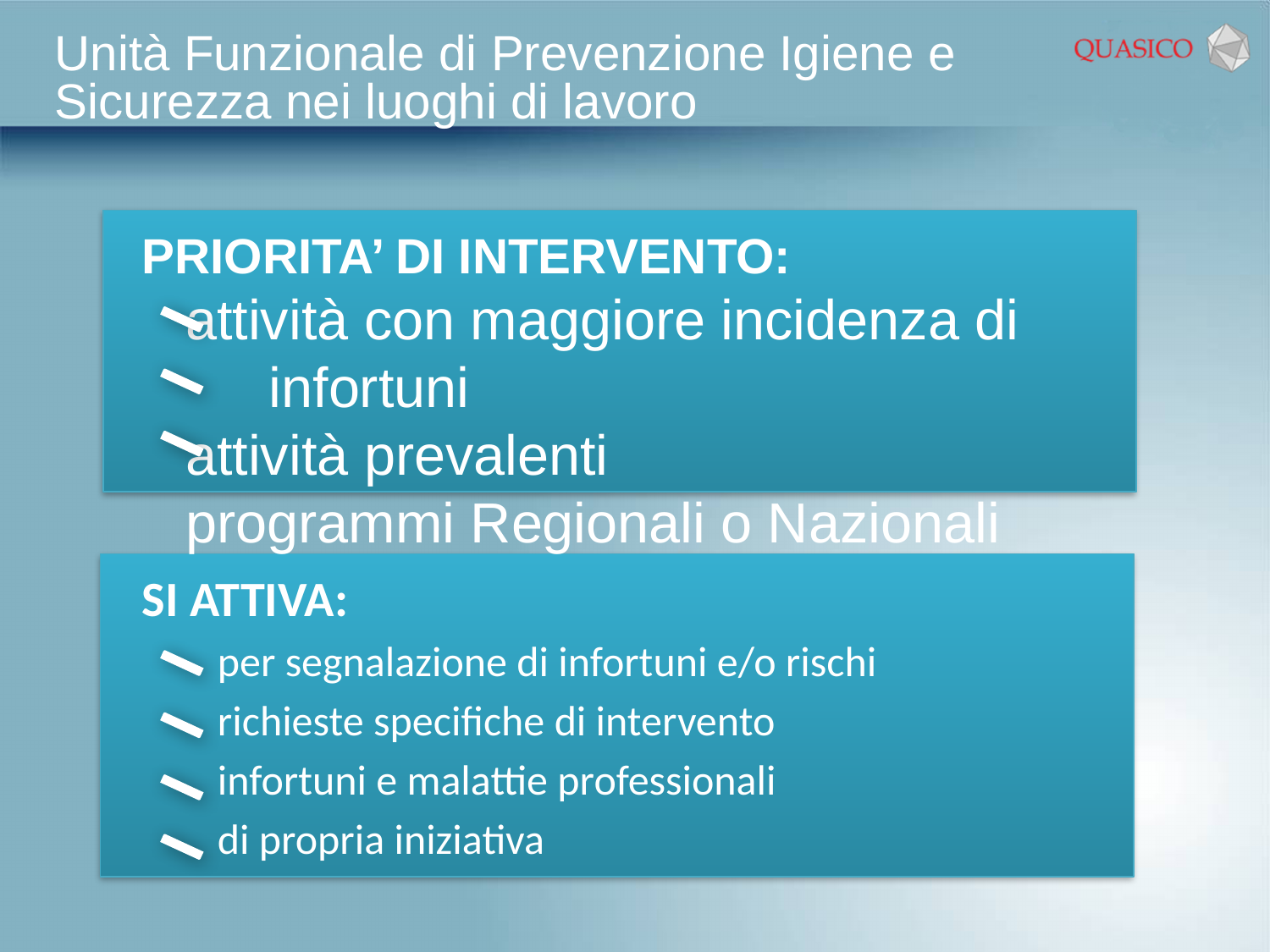

Unità Funzionale di Prevenzione Igiene e Sicurezza nei luoghi di lavoro

PRIORITA’ DI INTERVENTO:
attività con maggiore incidenza di infortuni
attività prevalenti
programmi Regionali o Nazionali

SI ATTIVA:
per segnalazione di infortuni e/o rischi
richieste specifiche di intervento
infortuni e malattie professionali
di propria iniziativa